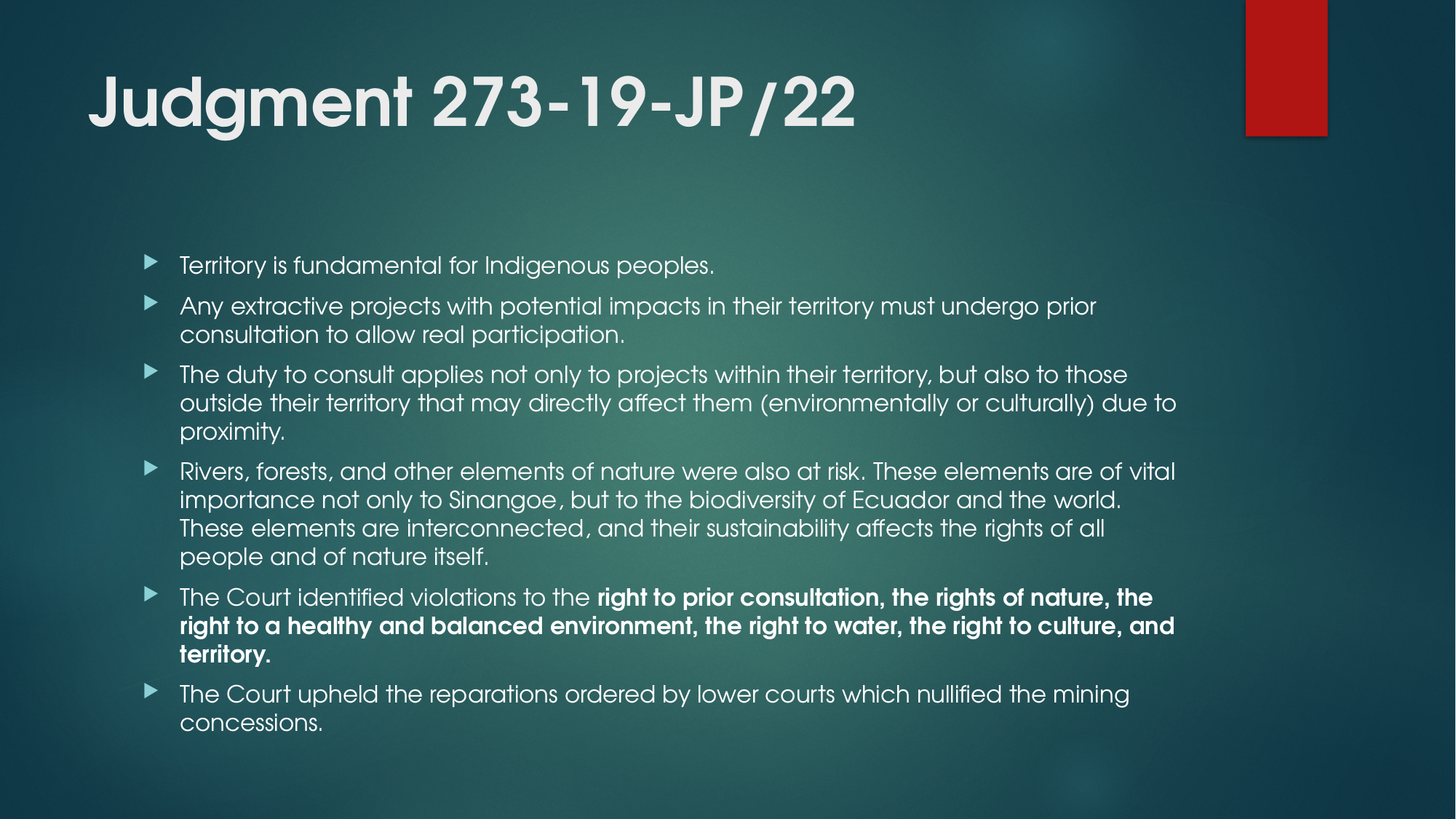

# Judgment 273-19-JP/22
Territory is fundamental for Indigenous peoples.
Any extractive projects with potential impacts in their territory must undergo prior consultation to allow real participation.
The duty to consult applies not only to projects within their territory, but also to those outside their territory that may directly affect them (environmentally or culturally) due to proximity.
Rivers, forests, and other elements of nature were also at risk. These elements are of vital importance not only to Sinangoe, but to the biodiversity of Ecuador and the world. These elements are interconnected, and their sustainability affects the rights of all people and of nature itself.
The Court identified violations to the right to prior consultation, the rights of nature, the right to a healthy and balanced environment, the right to water, the right to culture, and territory.
The Court upheld the reparations ordered by lower courts which nullified the mining concessions.